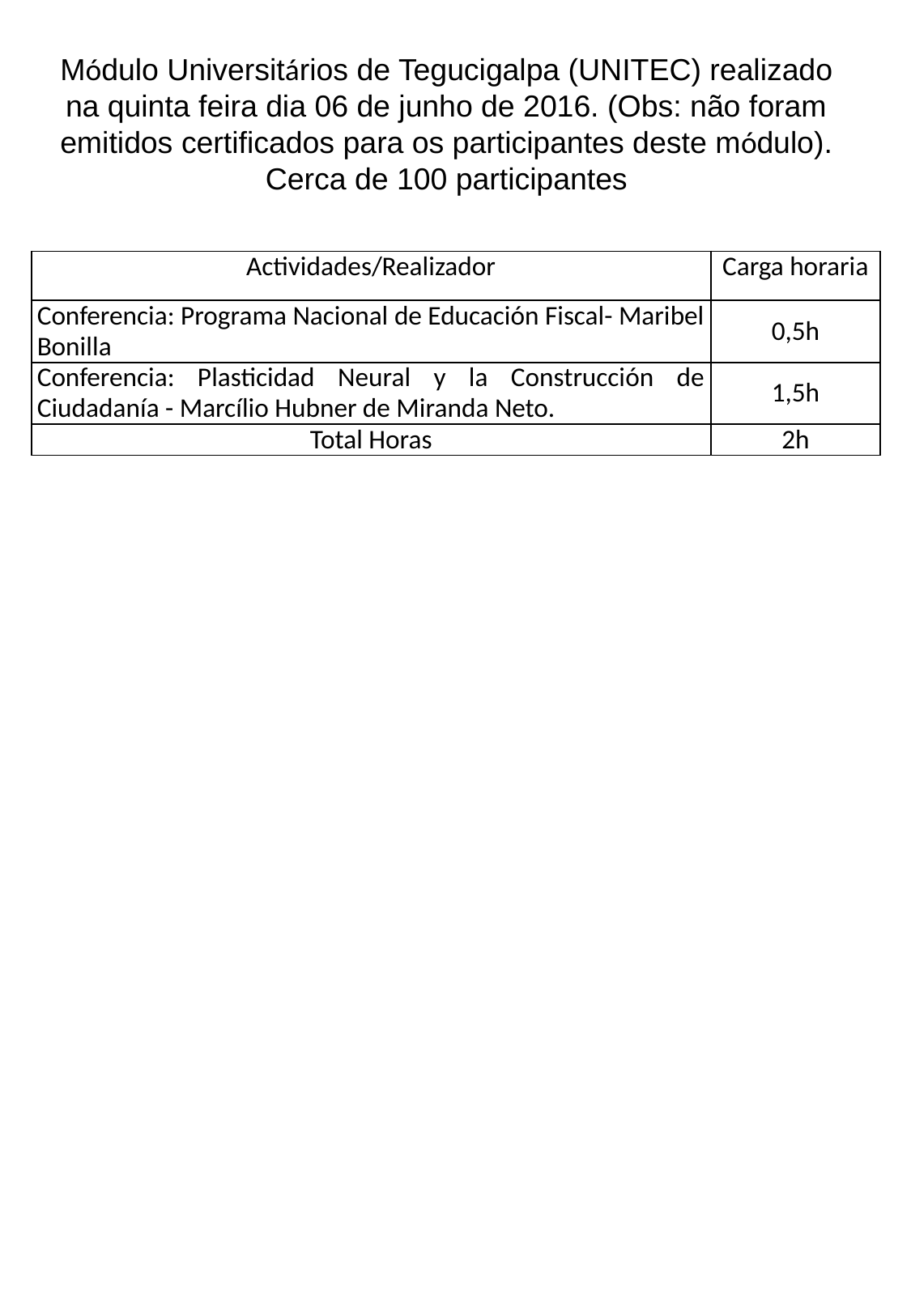

Módulo Universitários de Tegucigalpa (UNITEC) realizado na quinta feira dia 06 de junho de 2016. (Obs: não foram emitidos certificados para os participantes deste módulo). Cerca de 100 participantes
| Actividades/Realizador | Carga horaria |
| --- | --- |
| Conferencia: Programa Nacional de Educación Fiscal- Maribel Bonilla | 0,5h |
| Conferencia: Plasticidad Neural y la Construcción de Ciudadanía - Marcílio Hubner de Miranda Neto. | 1,5h |
| Total Horas | 2h |